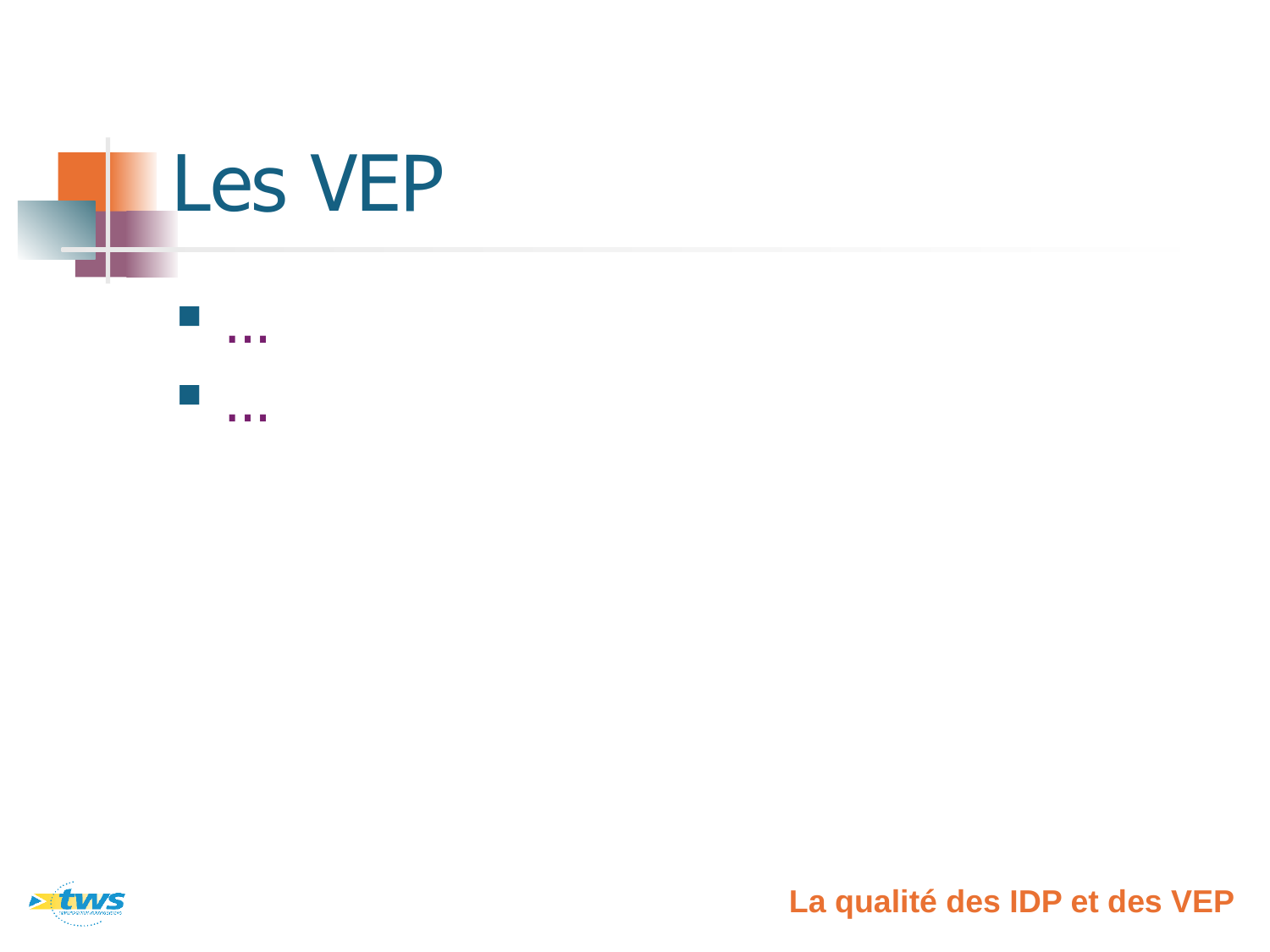

# Les VEP
…
…
La qualité des IDP et des VEP